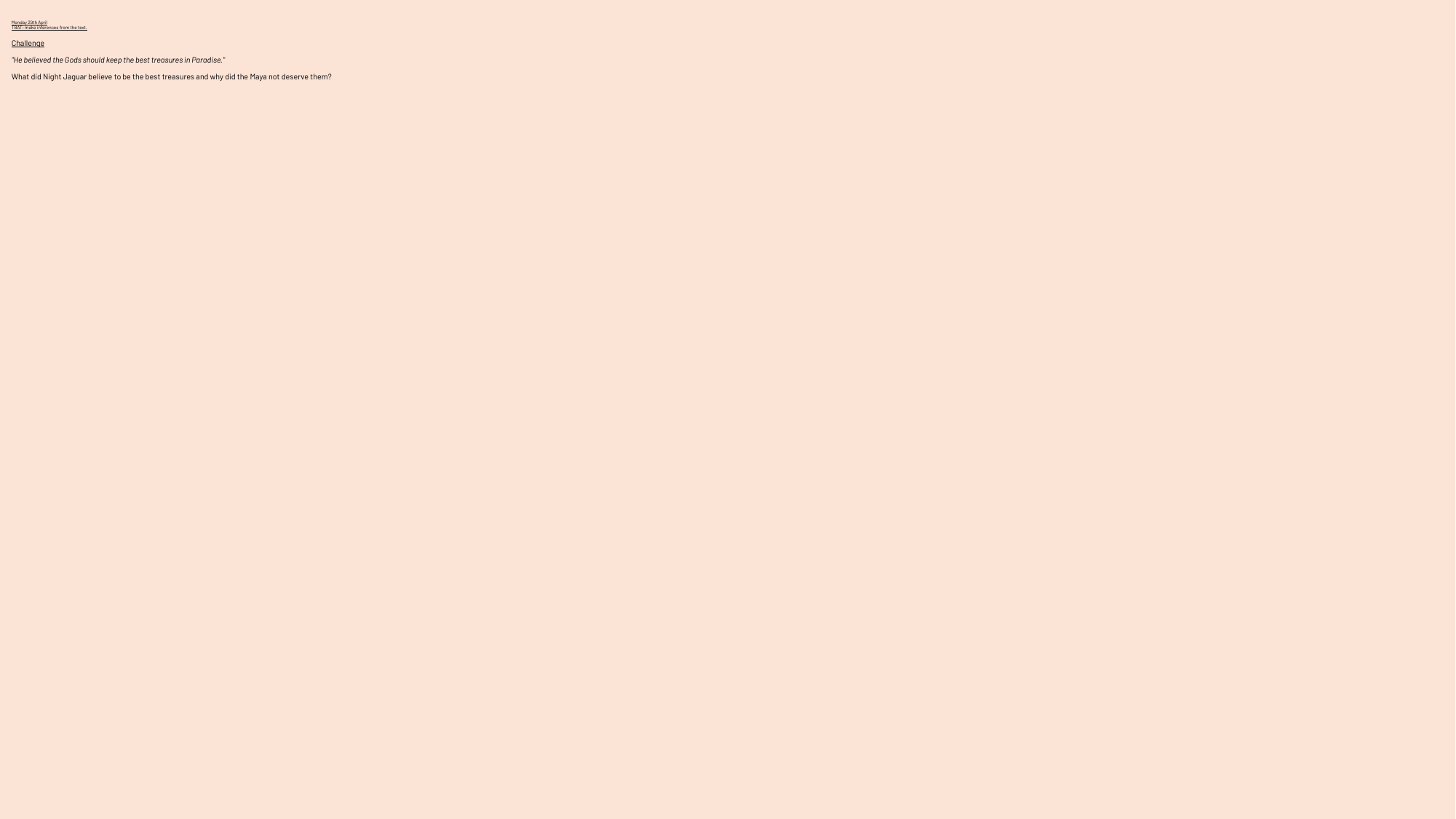

# Monday 29th April TBAT: make inferences from the text. Challenge "He believed the Gods should keep the best treasures in Paradise." What did Night Jaguar believe to be the best treasures and why did the Maya not deserve them?